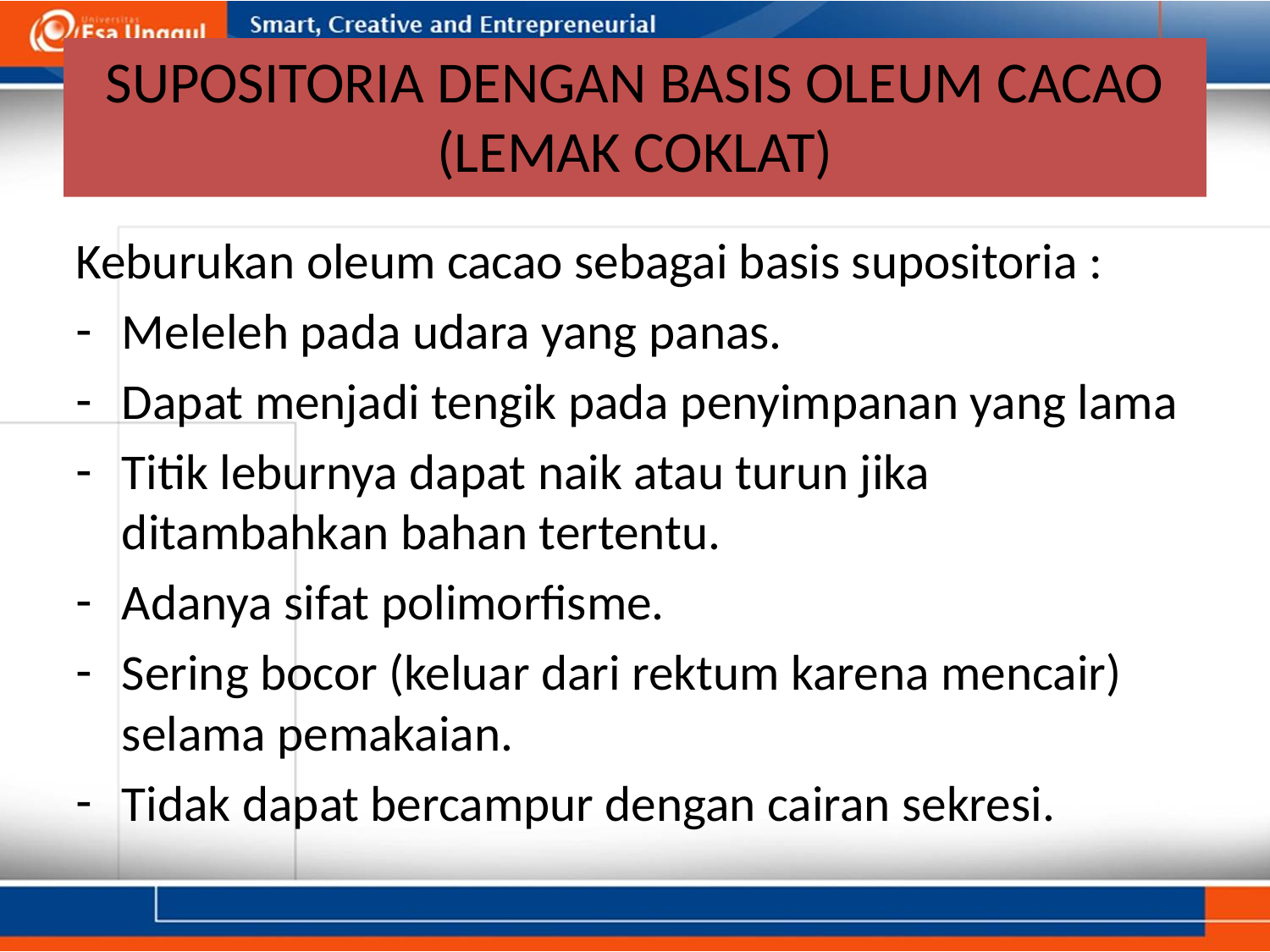

# SUPOSITORIA DENGAN BASIS OLEUM CACAO (LEMAK COKLAT)
Keburukan oleum cacao sebagai basis supositoria :
Meleleh pada udara yang panas.
Dapat menjadi tengik pada penyimpanan yang lama
Titik leburnya dapat naik atau turun jika ditambahkan bahan tertentu.
Adanya sifat polimorfisme.
Sering bocor (keluar dari rektum karena mencair) selama pemakaian.
Tidak dapat bercampur dengan cairan sekresi.